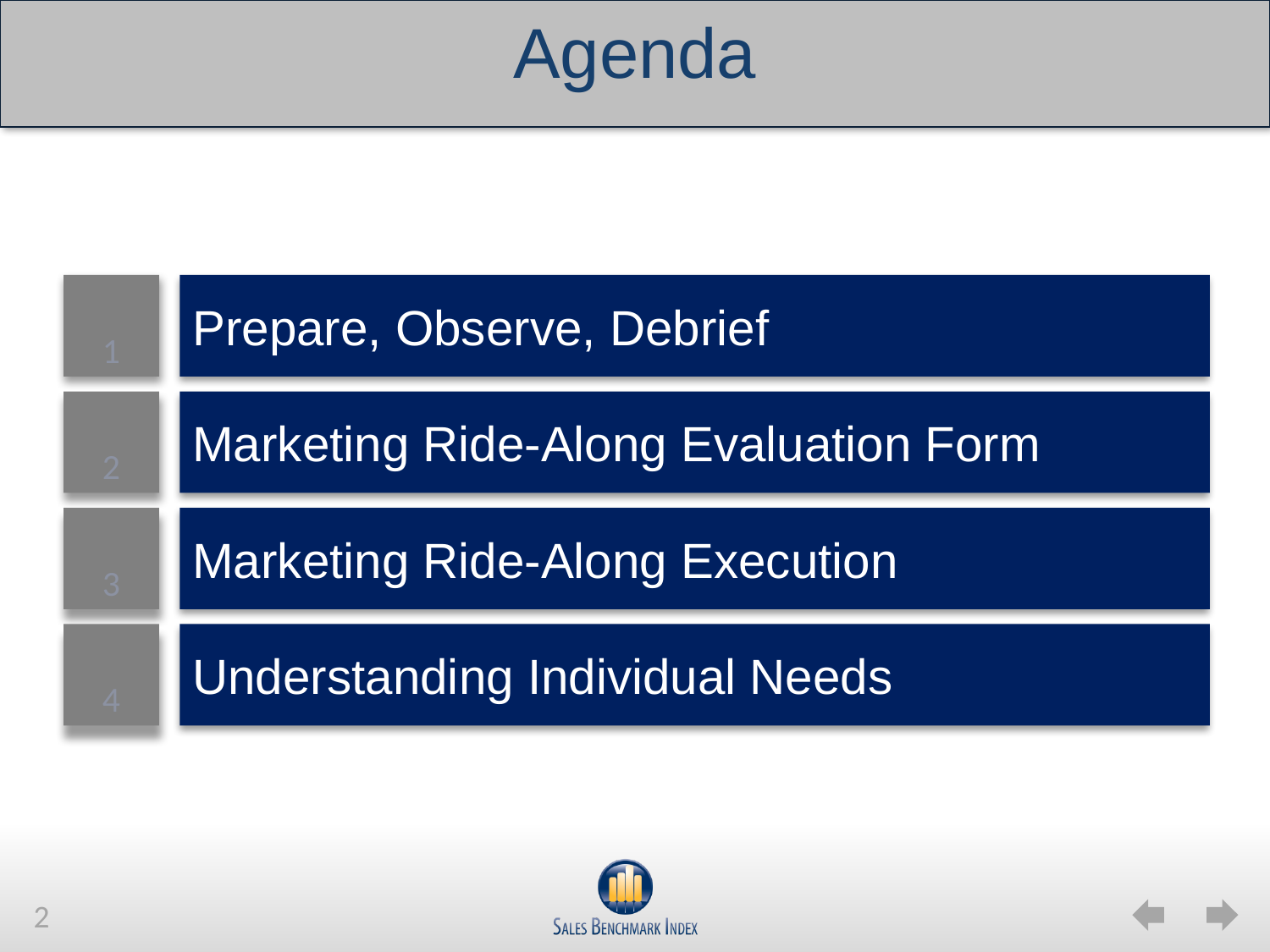

Agenda
1
Prepare, Observe, Debrief
2
Marketing Ride-Along Evaluation Form
3
Marketing Ride-Along Execution
4
Understanding Individual Needs